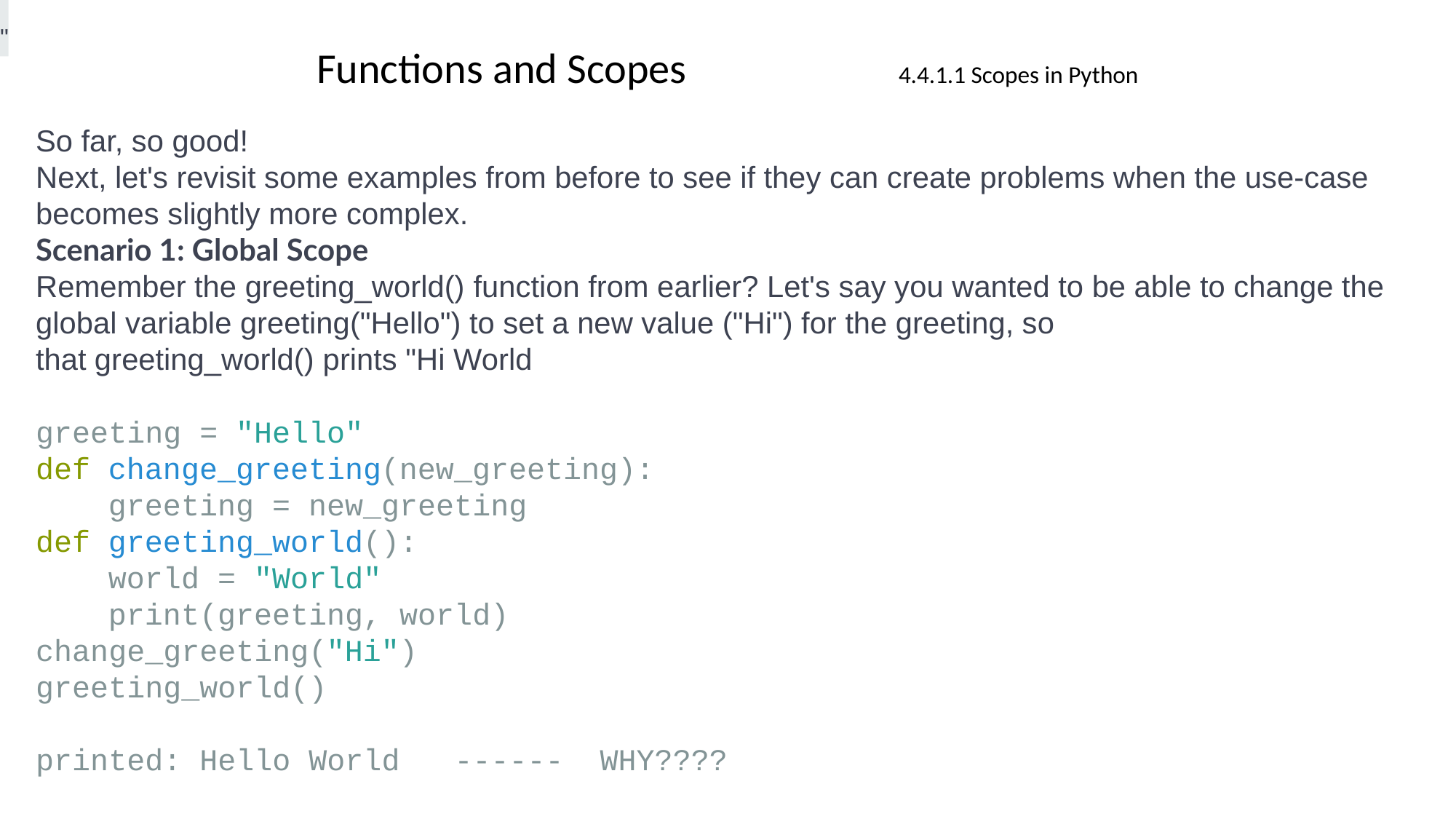

"
# Functions and Scopes                      4.4.1.1 Scopes in Python
So far, so good!
Next, let's revisit some examples from before to see if they can create problems when the use-case becomes slightly more complex.
Scenario 1: Global Scope
Remember the greeting_world() function from earlier? Let's say you wanted to be able to change the global variable greeting("Hello") to set a new value ("Hi") for the greeting, so that greeting_world() prints "Hi World

greeting = "Hello"
def change_greeting(new_greeting):
    greeting = new_greeting
def greeting_world():
    world = "World"
    print(greeting, world)
change_greeting("Hi")
greeting_world()

printed: Hello World   ------  WHY????